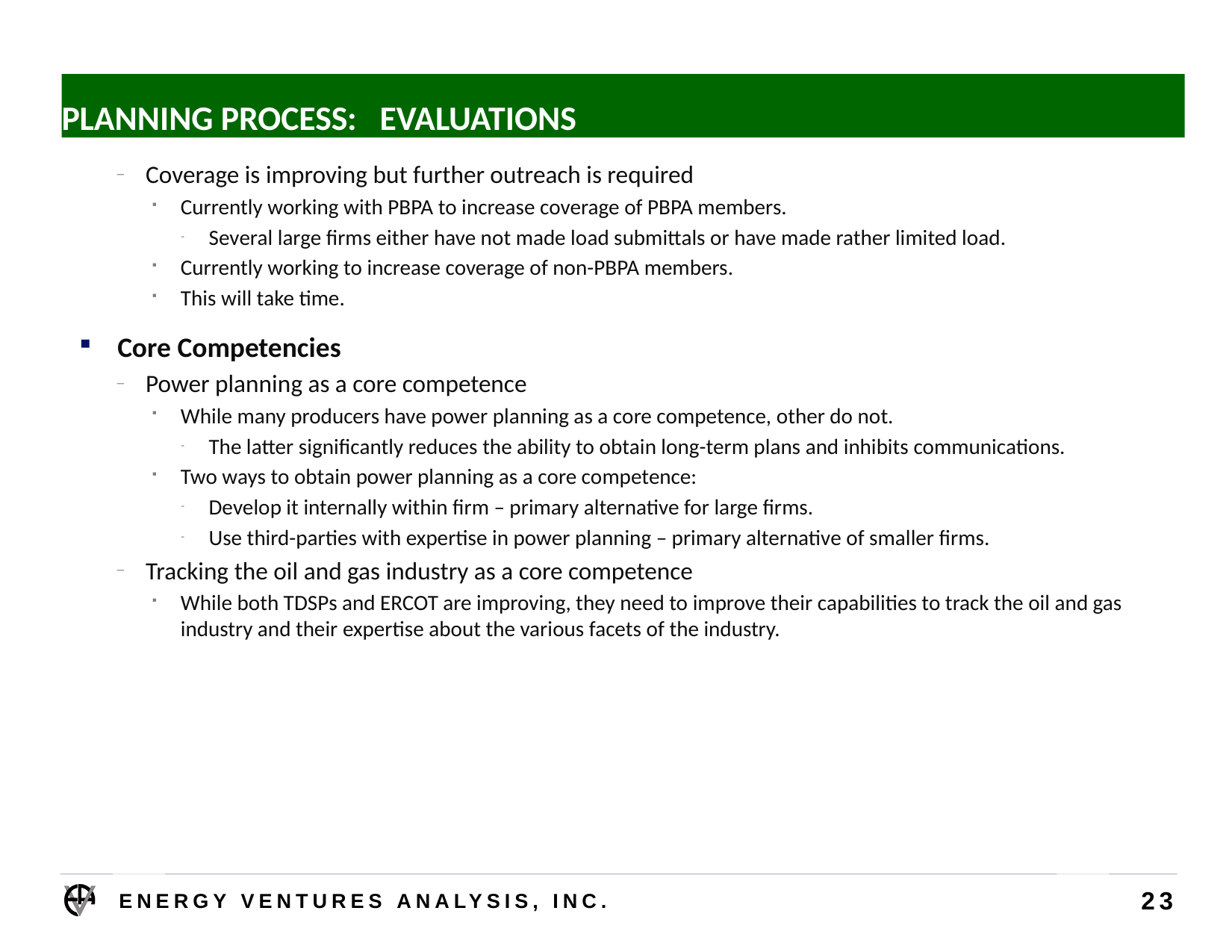

# PLANNING PROCESS:   evaluations
Coverage is improving but further outreach is required
Currently working with PBPA to increase coverage of PBPA members.
Several large firms either have not made load submittals or have made rather limited load.
Currently working to increase coverage of non-PBPA members.
This will take time.
Core Competencies
Power planning as a core competence
While many producers have power planning as a core competence, other do not.
The latter significantly reduces the ability to obtain long-term plans and inhibits communications.
Two ways to obtain power planning as a core competence:
Develop it internally within firm – primary alternative for large firms.
Use third-parties with expertise in power planning – primary alternative of smaller firms.
Tracking the oil and gas industry as a core competence
While both TDSPs and ERCOT are improving, they need to improve their capabilities to track the oil and gas industry and their expertise about the various facets of the industry.
Energy Ventures Analysis, Inc.